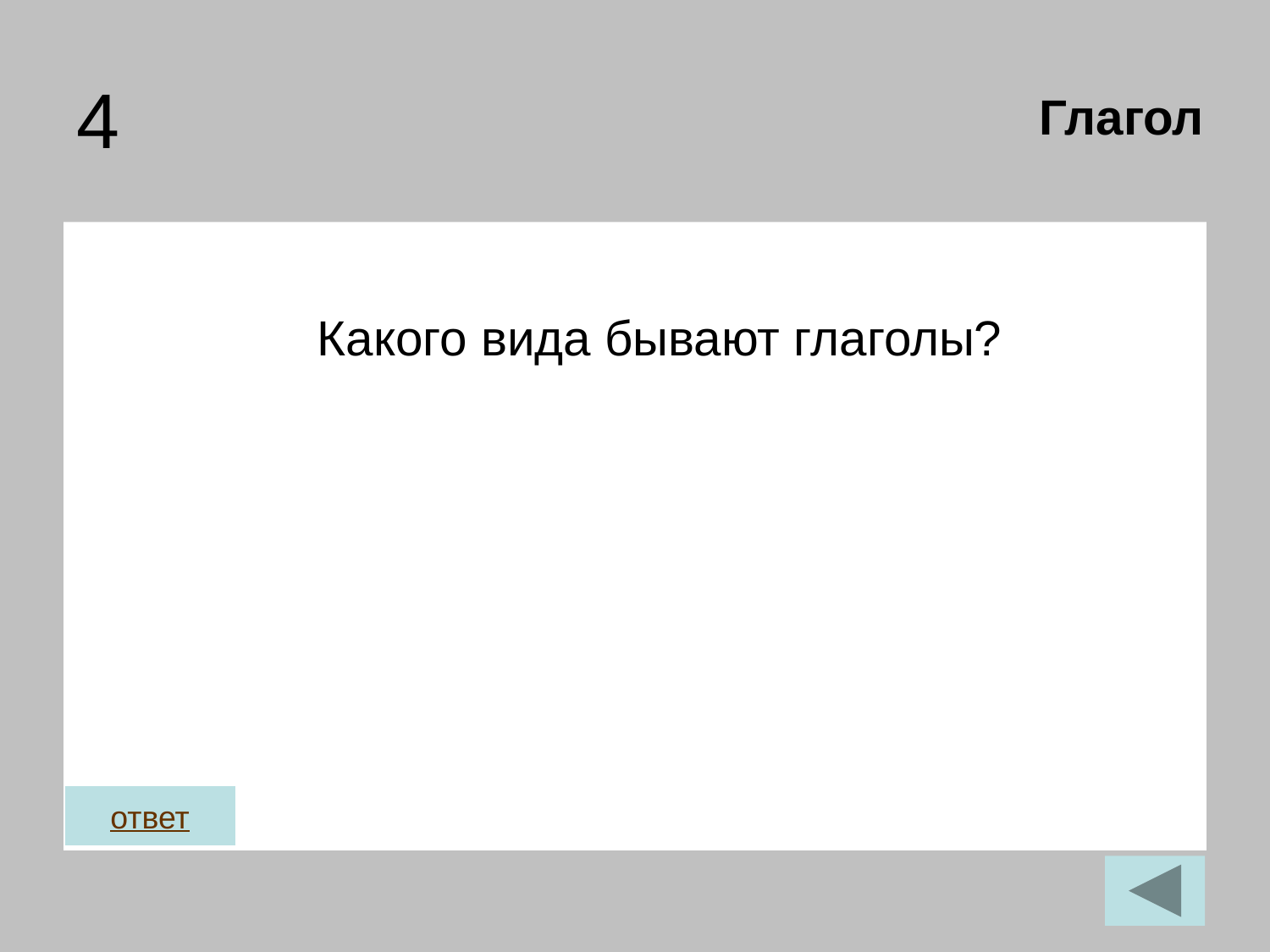

Какого вида бывают глаголы?
Глагол
4
ответ